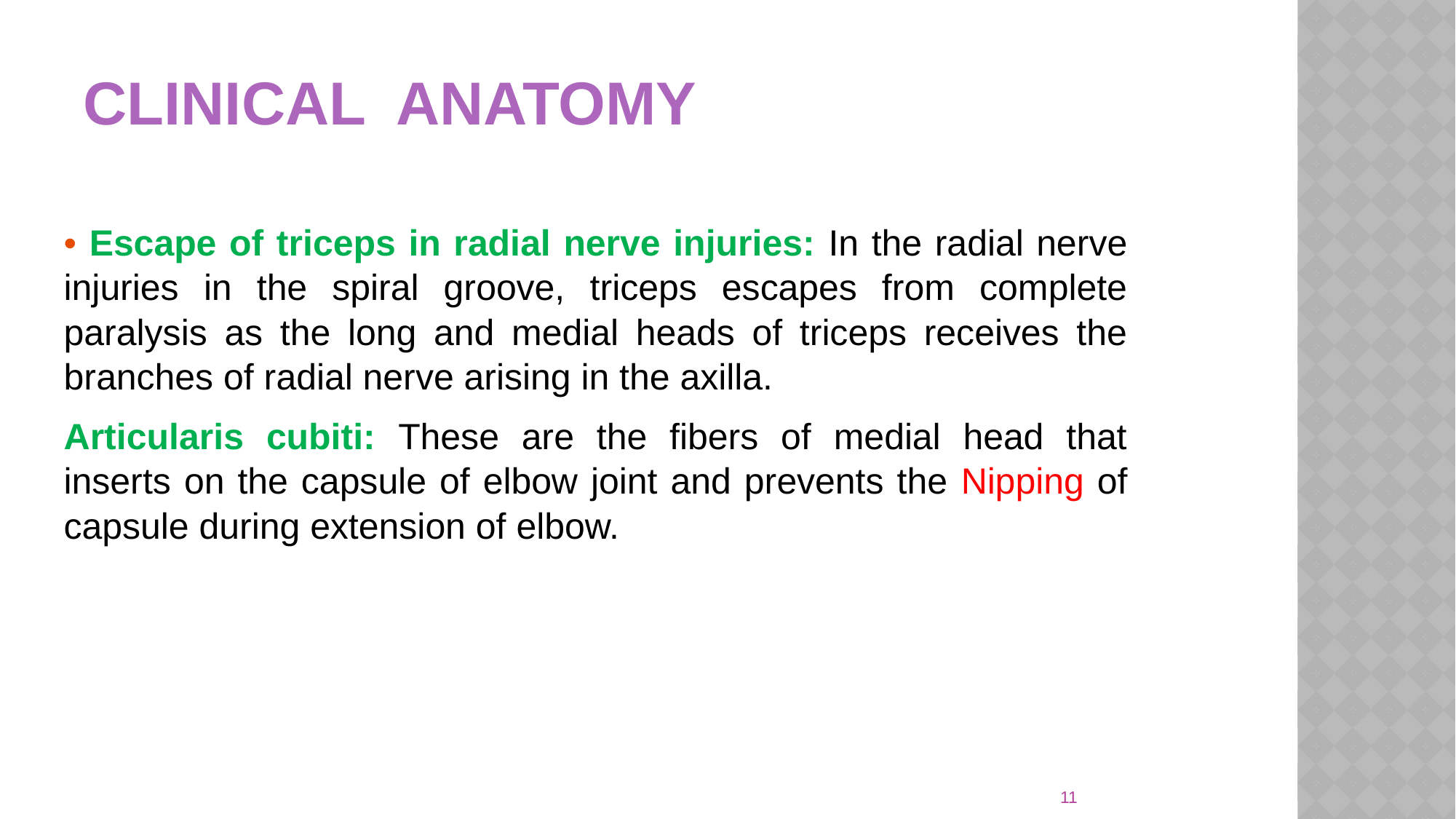

# Clinical  ANATOMY
• Escape of triceps in radial nerve injuries: In the radial nerve injuries in the spiral groove, triceps escapes from complete paralysis as the long and medial heads of triceps receives the branches of radial nerve arising in the axilla.
Articularis cubiti: These are the fibers of medial head that inserts on the capsule of elbow joint and prevents the Nipping of capsule during extension of elbow.

11